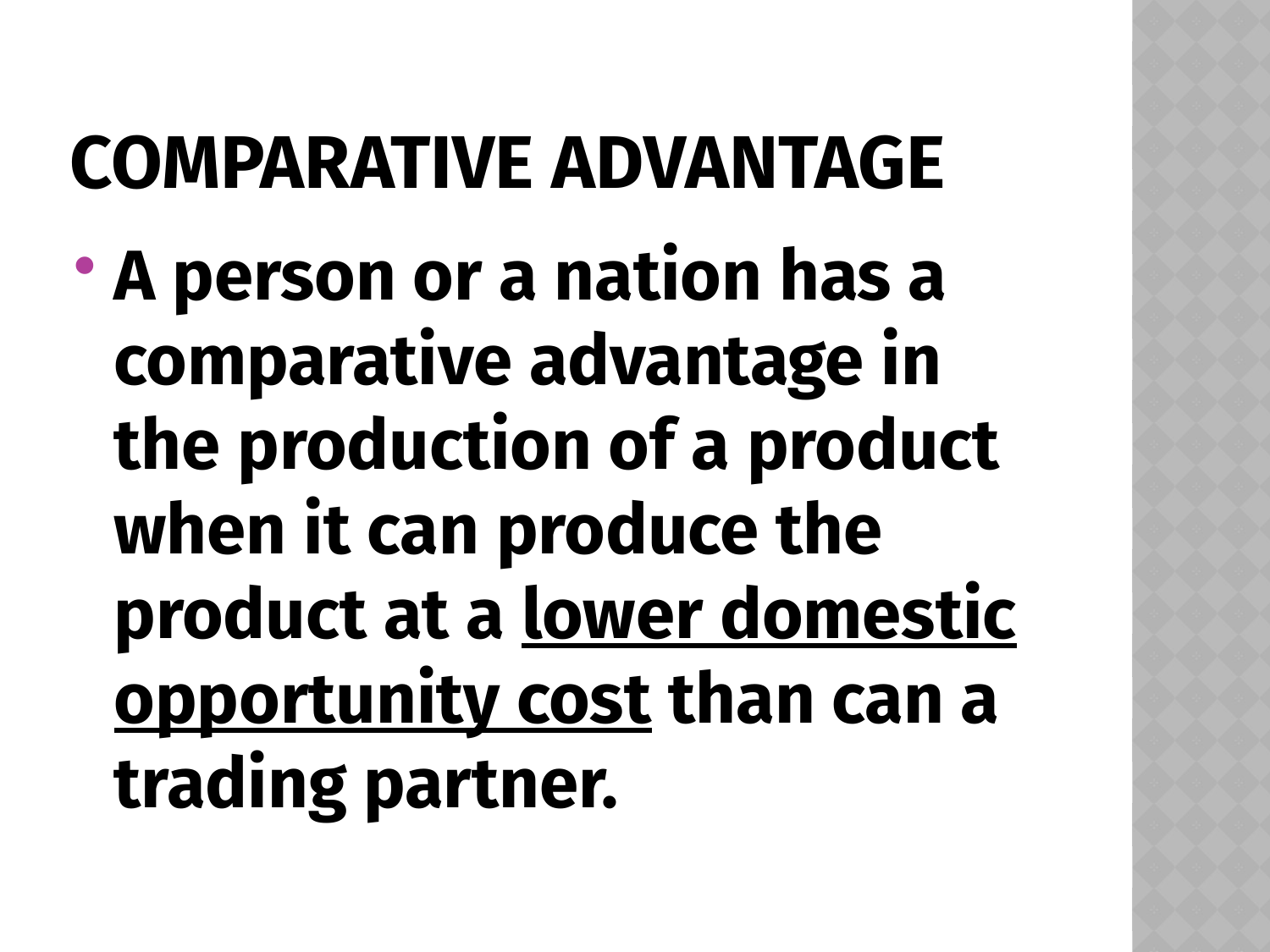

# Comparative Advantage
A person or a nation has a comparative advantage in the production of a product when it can produce the product at a lower domestic opportunity cost than can a trading partner.